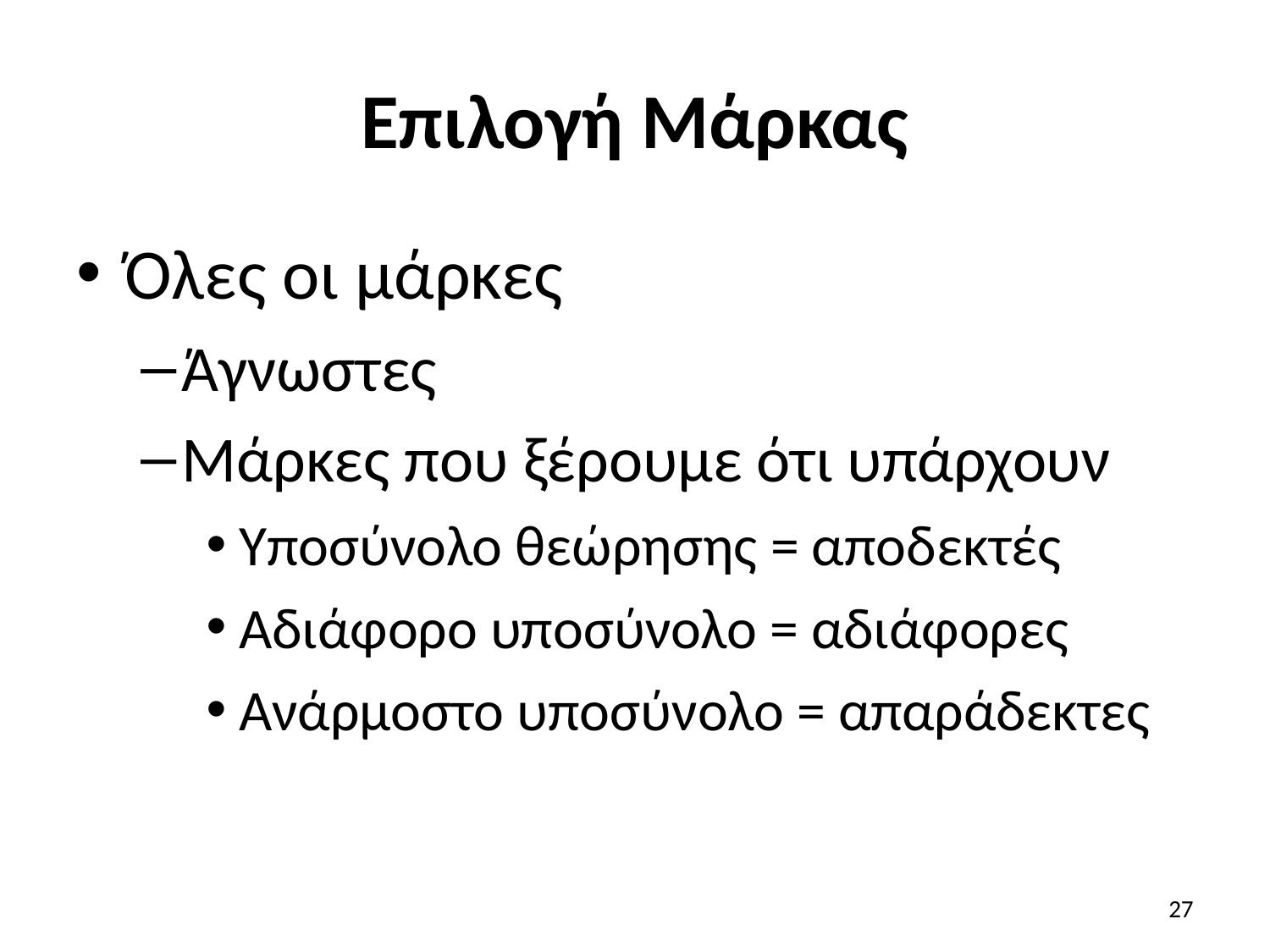

# Επιλογή Μάρκας
Όλες οι μάρκες
Άγνωστες
Μάρκες που ξέρουμε ότι υπάρχουν
Υποσύνολο θεώρησης = αποδεκτές
Αδιάφορο υποσύνολο = αδιάφορες
Ανάρμοστο υποσύνολο = απαράδεκτες

27